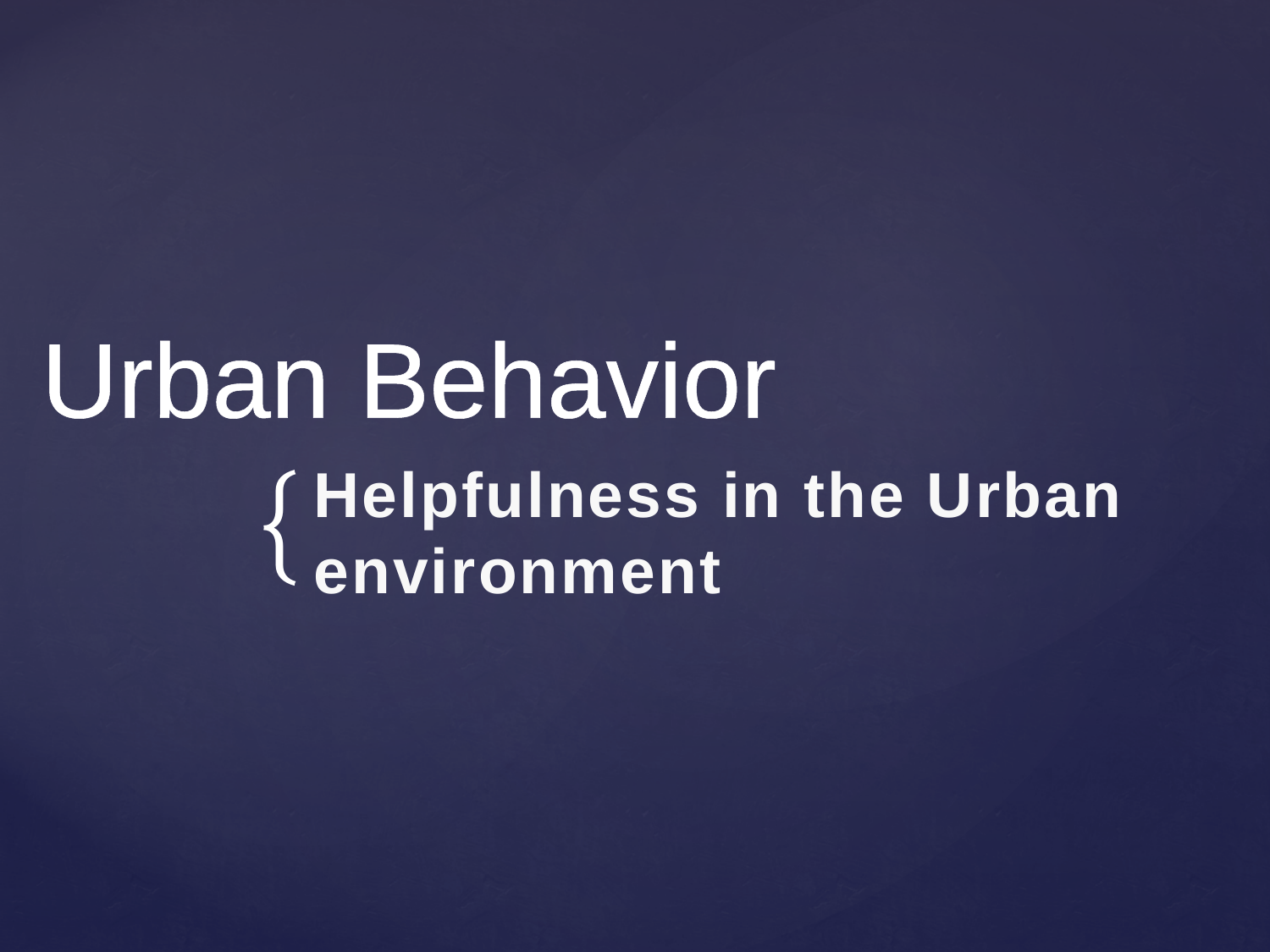

# Urban Behavior
Helpfulness in the Urban environment